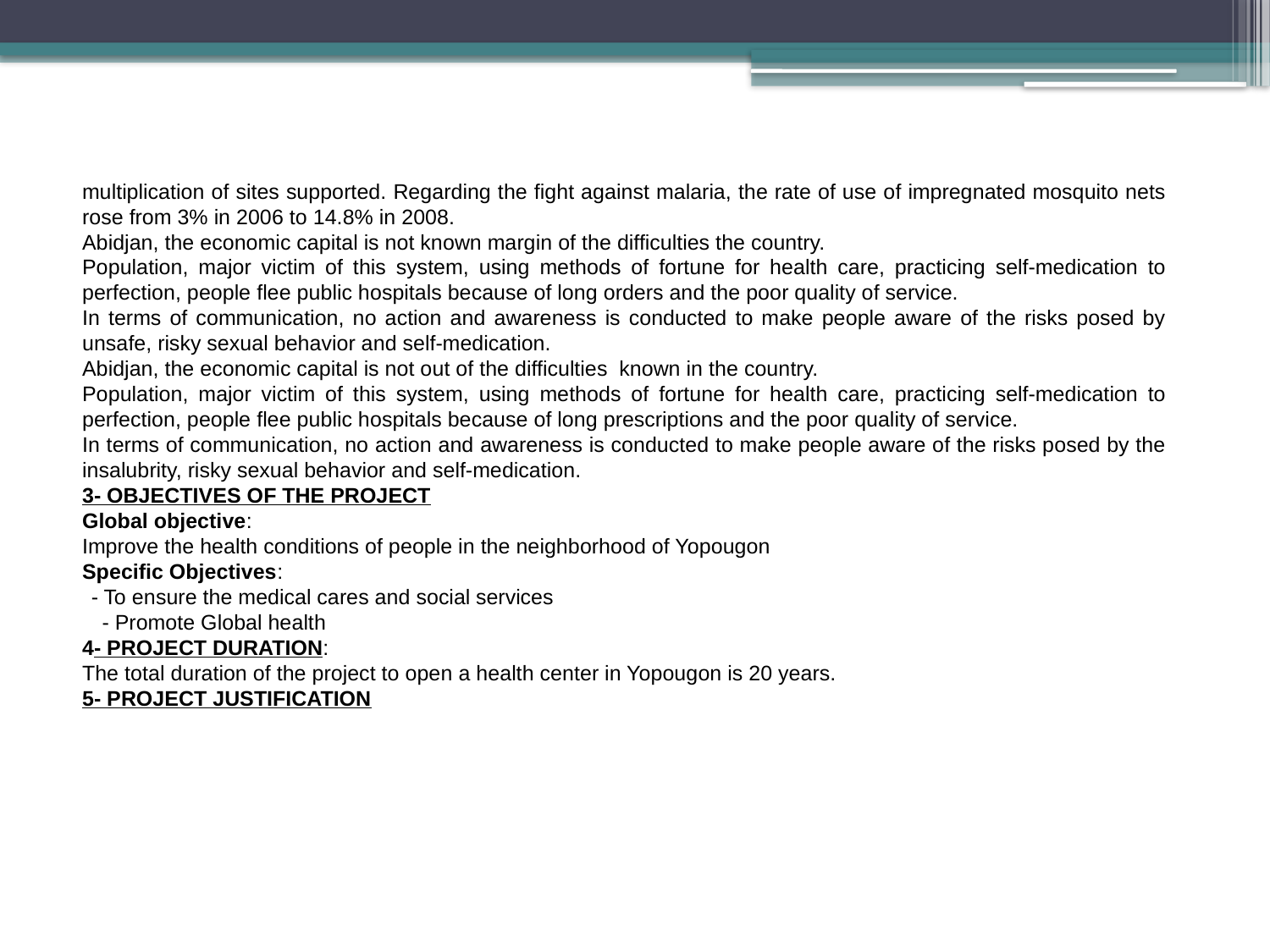

multiplication of sites supported. Regarding the fight against malaria, the rate of use of impregnated mosquito nets rose from 3% in 2006 to 14.8% in 2008.
Abidjan, the economic capital is not known margin of the difficulties the country.
Population, major victim of this system, using methods of fortune for health care, practicing self-medication to perfection, people flee public hospitals because of long orders and the poor quality of service.
In terms of communication, no action and awareness is conducted to make people aware of the risks posed by unsafe, risky sexual behavior and self-medication.
Abidjan, the economic capital is not out of the difficulties  known in the country.
Population, major victim of this system, using methods of fortune for health care, practicing self-medication to perfection, people flee public hospitals because of long prescriptions and the poor quality of service.
In terms of communication, no action and awareness is conducted to make people aware of the risks posed by the insalubrity, risky sexual behavior and self-medication.
3- OBJECTIVES OF THE PROJECT
Global objective:
Improve the health conditions of people in the neighborhood of Yopougon
Specific Objectives:
  - To ensure the medical cares and social services
    - Promote Global health
4- PROJECT DURATION:
The total duration of the project to open a health center in Yopougon is 20 years.
5- PROJECT JUSTIFICATION